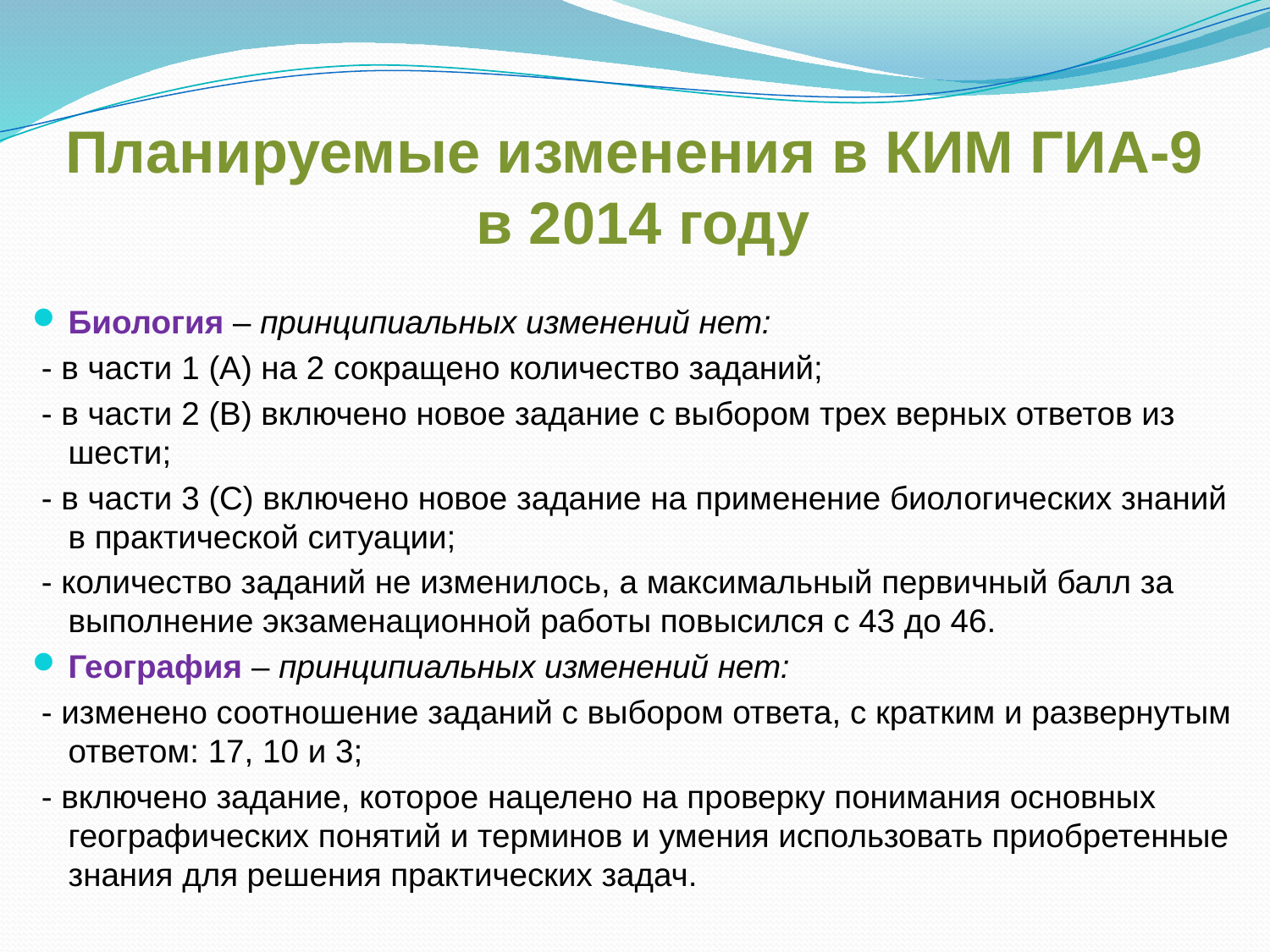

# Планируемые изменения в КИМ ГИА-9 в 2014 году

Биология – принципиальных изменений нет:
 - в части 1 (А) на 2 сокращено количество заданий;
 - в части 2 (В) включено новое задание с выбором трех верных ответов из шести;
 - в части 3 (С) включено новое задание на применение биологических знаний в практической ситуации;
 - количество заданий не изменилось, а максимальный первичный балл за выполнение экзаменационной работы повысился с 43 до 46.
География – принципиальных изменений нет:
 - изменено соотношение заданий с выбором ответа, с кратким и развернутым ответом: 17, 10 и 3;
 - включено задание, которое нацелено на проверку понимания основных географических понятий и терминов и умения использовать приобретенные знания для решения практических задач.